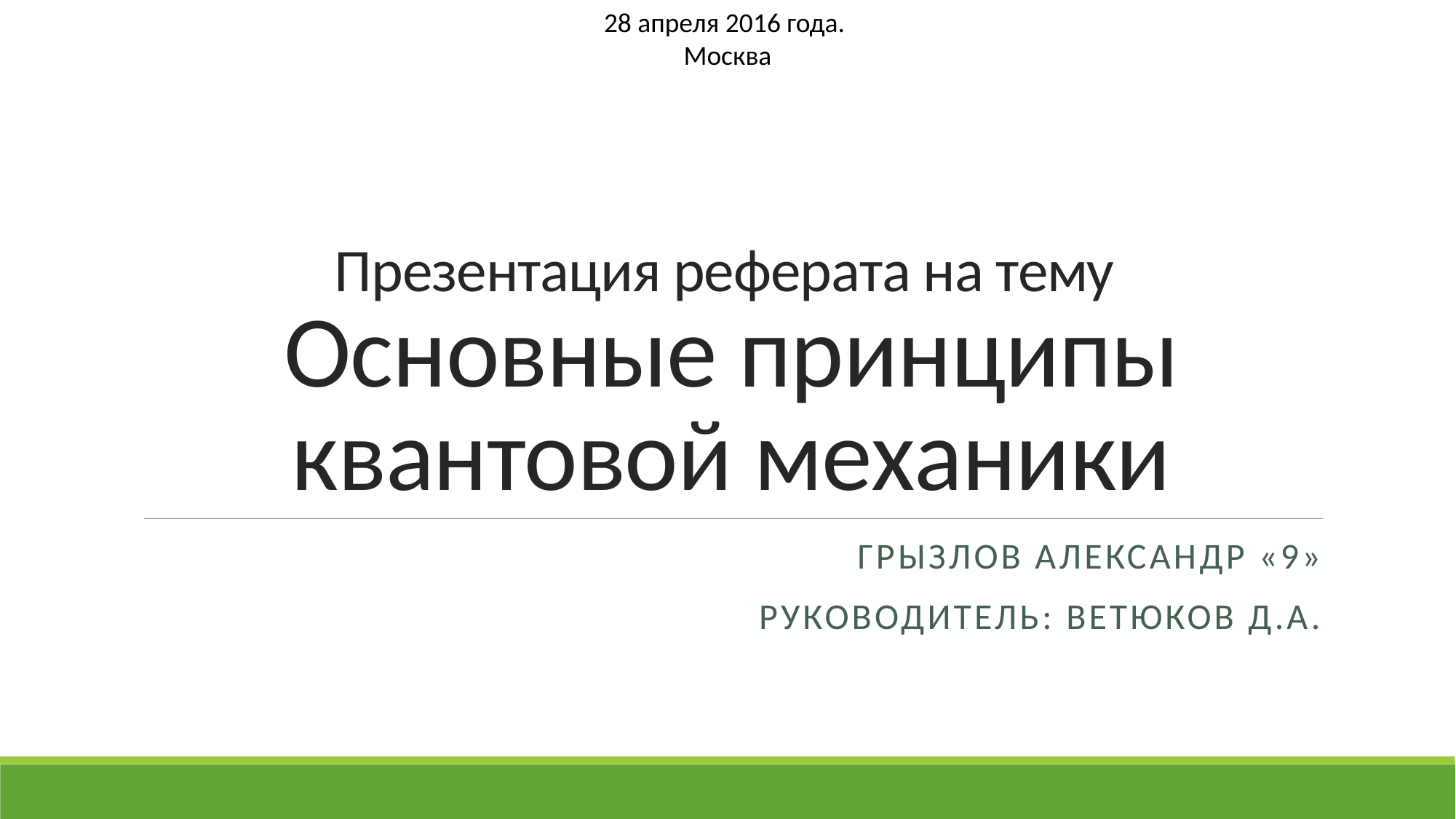

28 апреля 2016 года.
Москва

# Презентация реферата на тему Основные принципы квантовой механики
Грызлов Александр «9»
Руководитель: Ветюков д.а.